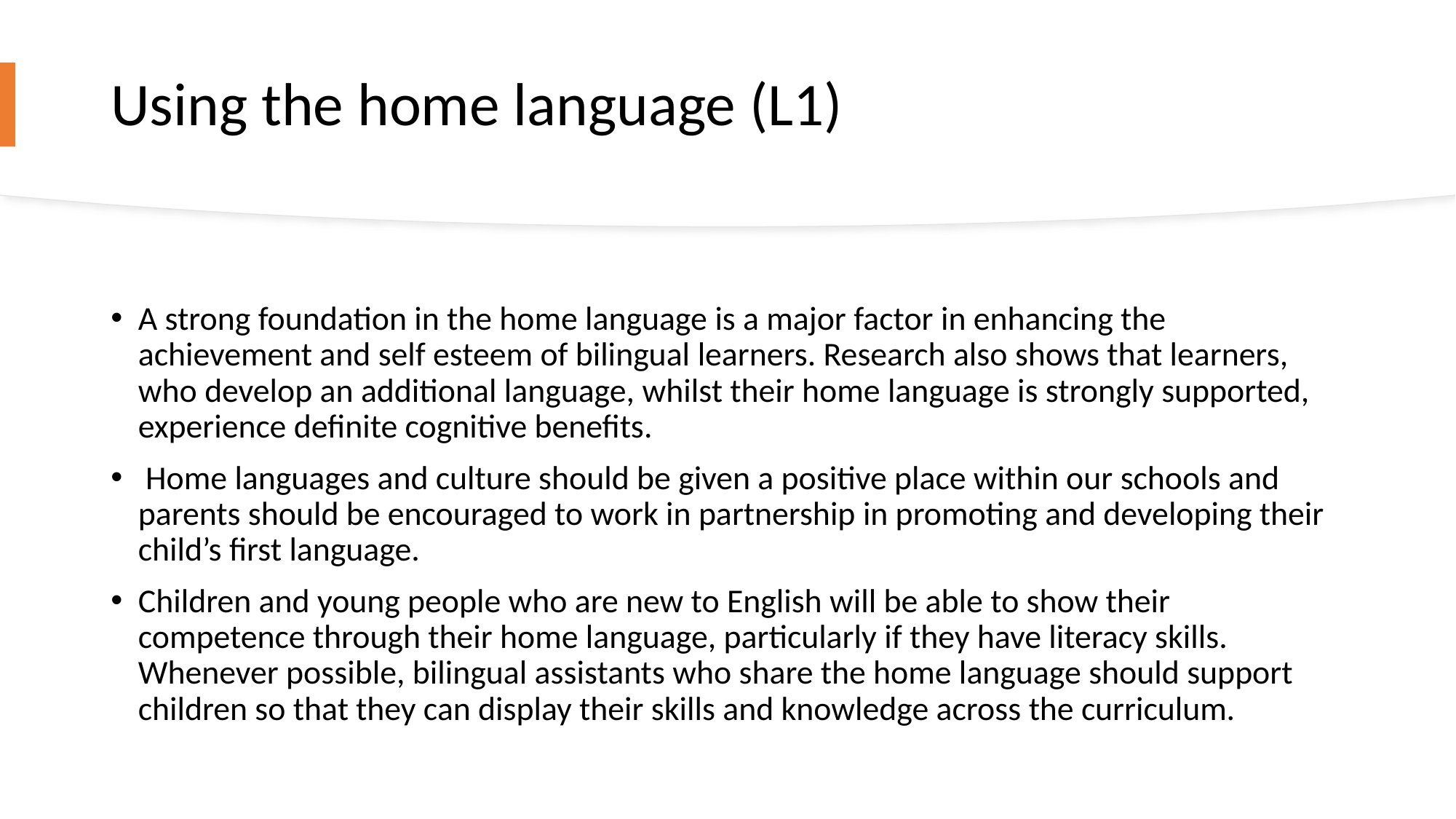

# Using the home language (L1)

A strong foundation in the home language is a major factor in enhancing the achievement and self esteem of bilingual learners. Research also shows that learners, who develop an additional language, whilst their home language is strongly supported, experience definite cognitive benefits.
 Home languages and culture should be given a positive place within our schools and parents should be encouraged to work in partnership in promoting and developing their child’s first language.
Children and young people who are new to English will be able to show their competence through their home language, particularly if they have literacy skills. Whenever possible, bilingual assistants who share the home language should support children so that they can display their skills and knowledge across the curriculum.